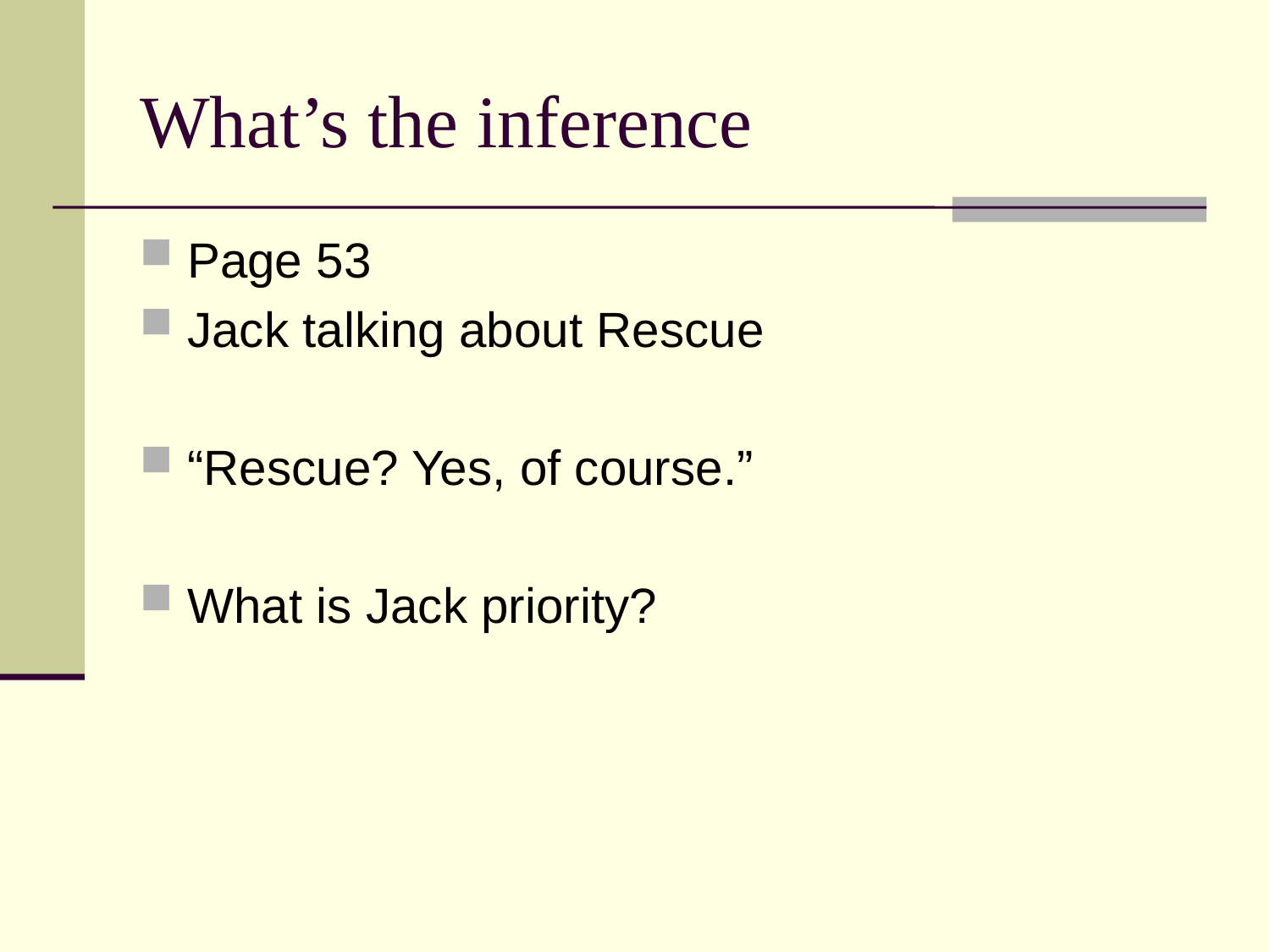

# What’s the inference
Page 53
Jack talking about Rescue

“Rescue? Yes, of course.”

What is Jack priority?